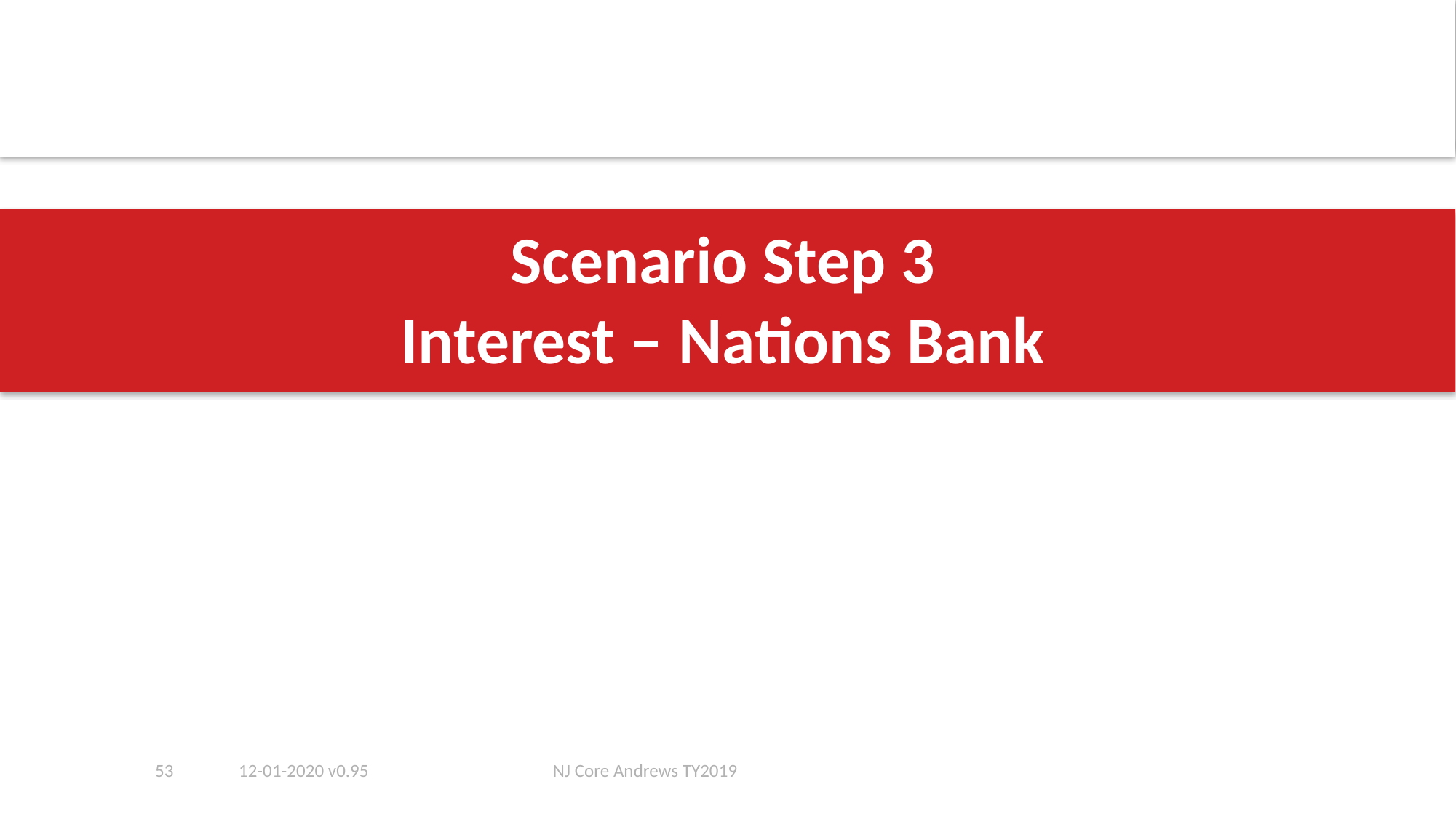

# Scenario Step 3 Interest – Nations Bank

53
12-01-2020 v0.95
NJ Core Andrews TY2019